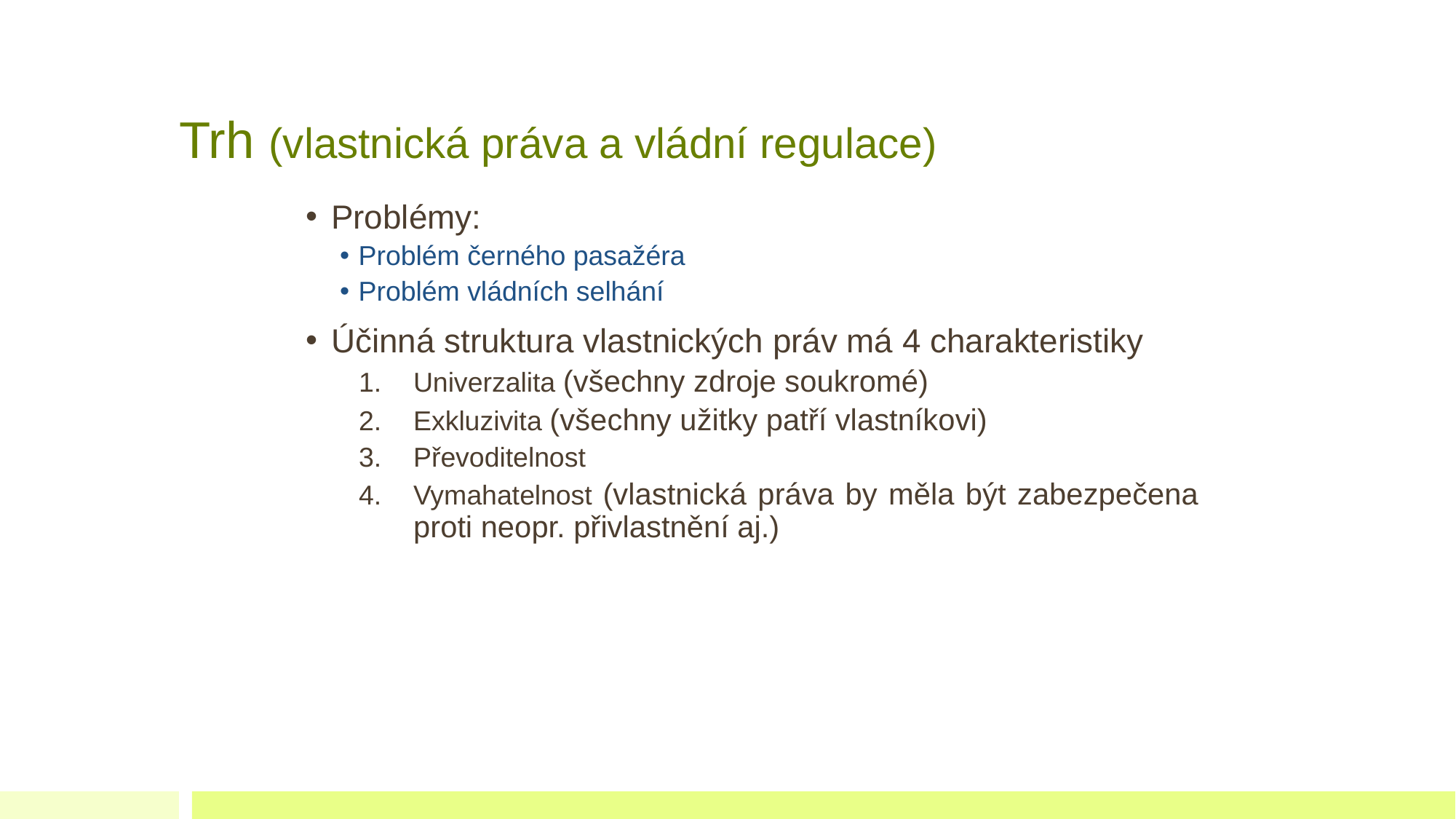

# Trh (vlastnická práva a vládní regulace)
Problémy:
Problém černého pasažéra
Problém vládních selhání
Účinná struktura vlastnických práv má 4 charakteristiky
Univerzalita (všechny zdroje soukromé)
Exkluzivita (všechny užitky patří vlastníkovi)
Převoditelnost
Vymahatelnost (vlastnická práva by měla být zabezpečena proti neopr. přivlastnění aj.)